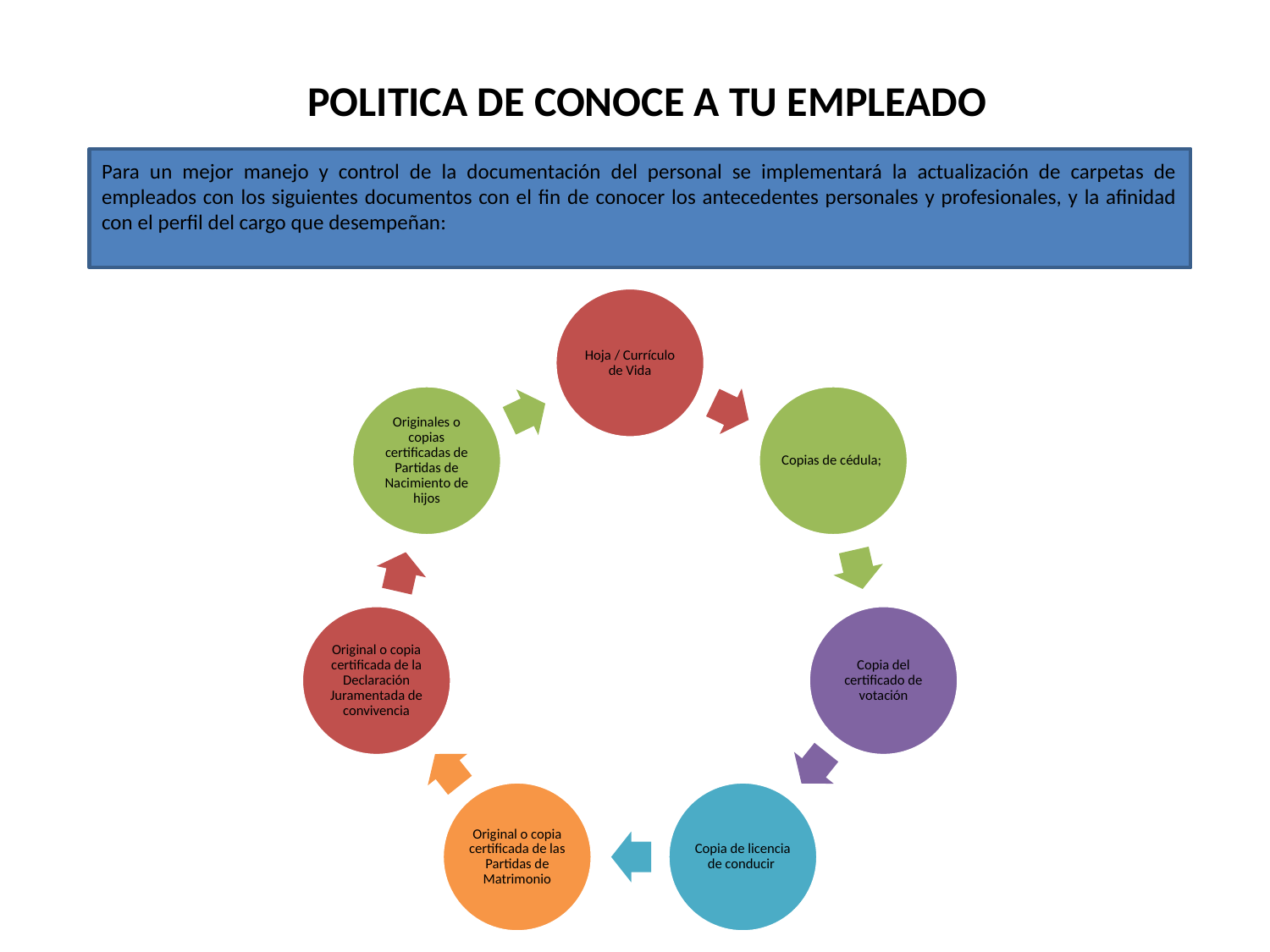

# POLITICA DE CONOCE A TU EMPLEADO
Para un mejor manejo y control de la documentación del personal se implementará la actualización de carpetas de empleados con los siguientes documentos con el fin de conocer los antecedentes personales y profesionales, y la afinidad con el perfil del cargo que desempeñan:

Hoja / Currículo de Vida

Copias de cédula;

Copia del certificado de votación

Copia de licencia de conducir

Original o copia certificada de las Partidas de Matrimonio

Original o copia certificada de la Declaración Juramentada de convivencia

Originales o copias certificadas de Partidas de Nacimiento de hijos